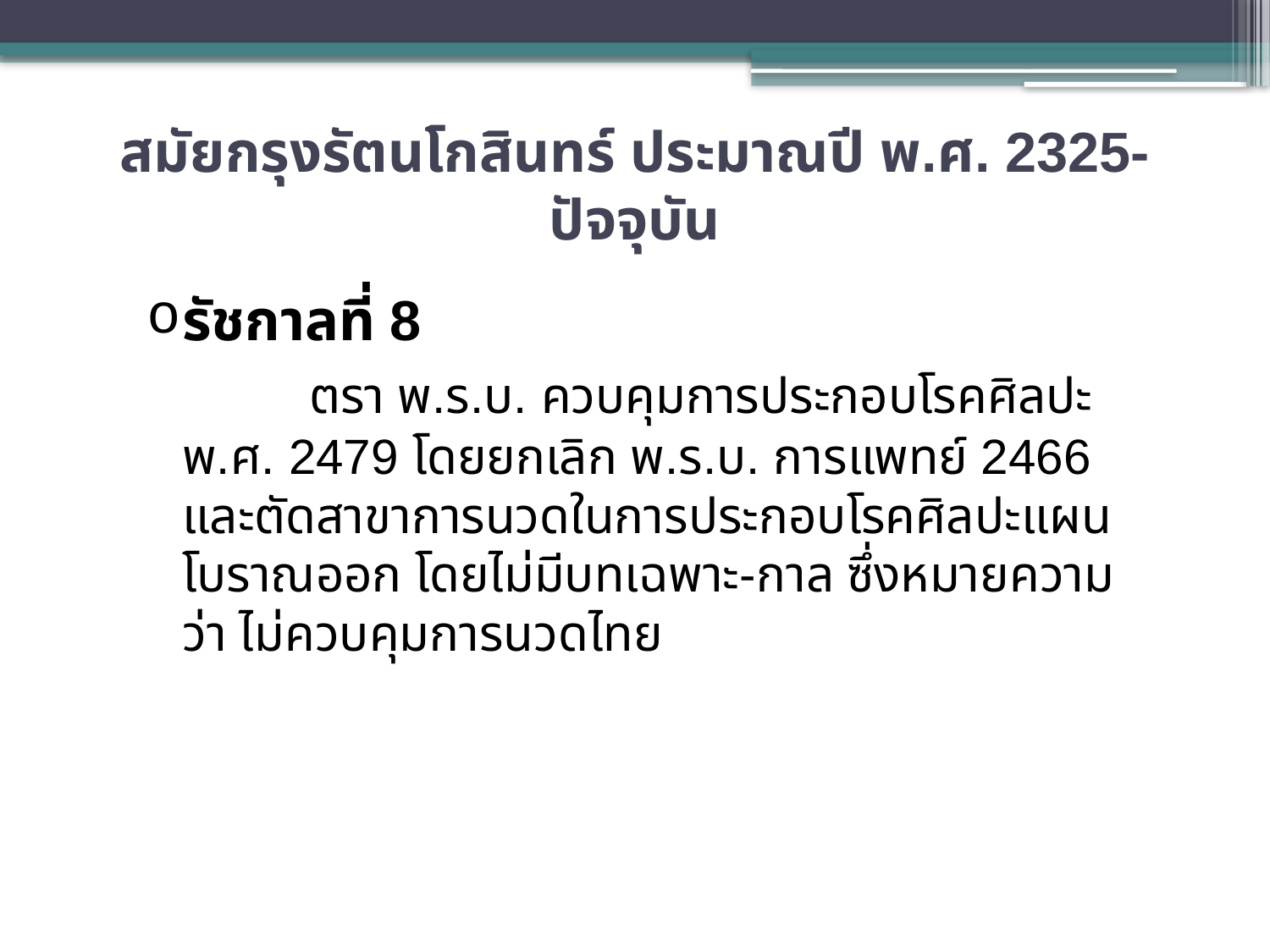

# สมัยกรุงรัตนโกสินทร์ ประมาณปี พ.ศ. 2325-ปัจจุบัน
รัชกาลที่ 8
		ตรา พ.ร.บ. ควบคุมการประกอบโรคศิลปะ พ.ศ. 2479 โดยยกเลิก พ.ร.บ. การแพทย์ 2466 และตัดสาขาการนวดในการประกอบโรคศิลปะแผนโบราณออก โดยไม่มีบทเฉพาะ-กาล ซึ่งหมายความว่า ไม่ควบคุมการนวดไทย